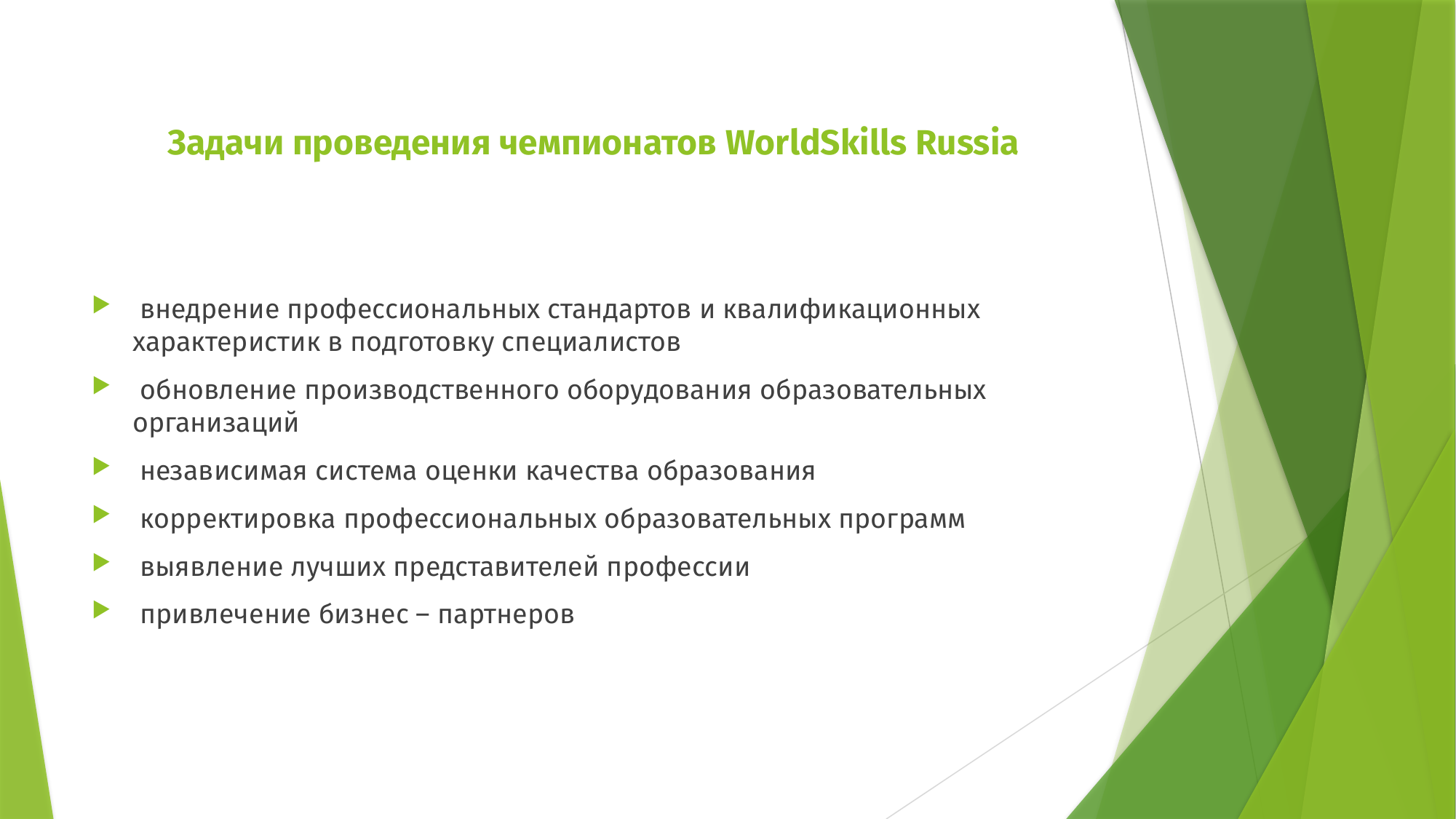

# Задачи проведения чемпионатов WorldSkills Russia
 внедрение профессиональных стандартов и квалификационных характеристик в подготовку специалистов
 обновление производственного оборудования образовательных организаций
 независимая система оценки качества образования
 корректировка профессиональных образовательных программ
 выявление лучших представителей профессии
 привлечение бизнес – партнеров